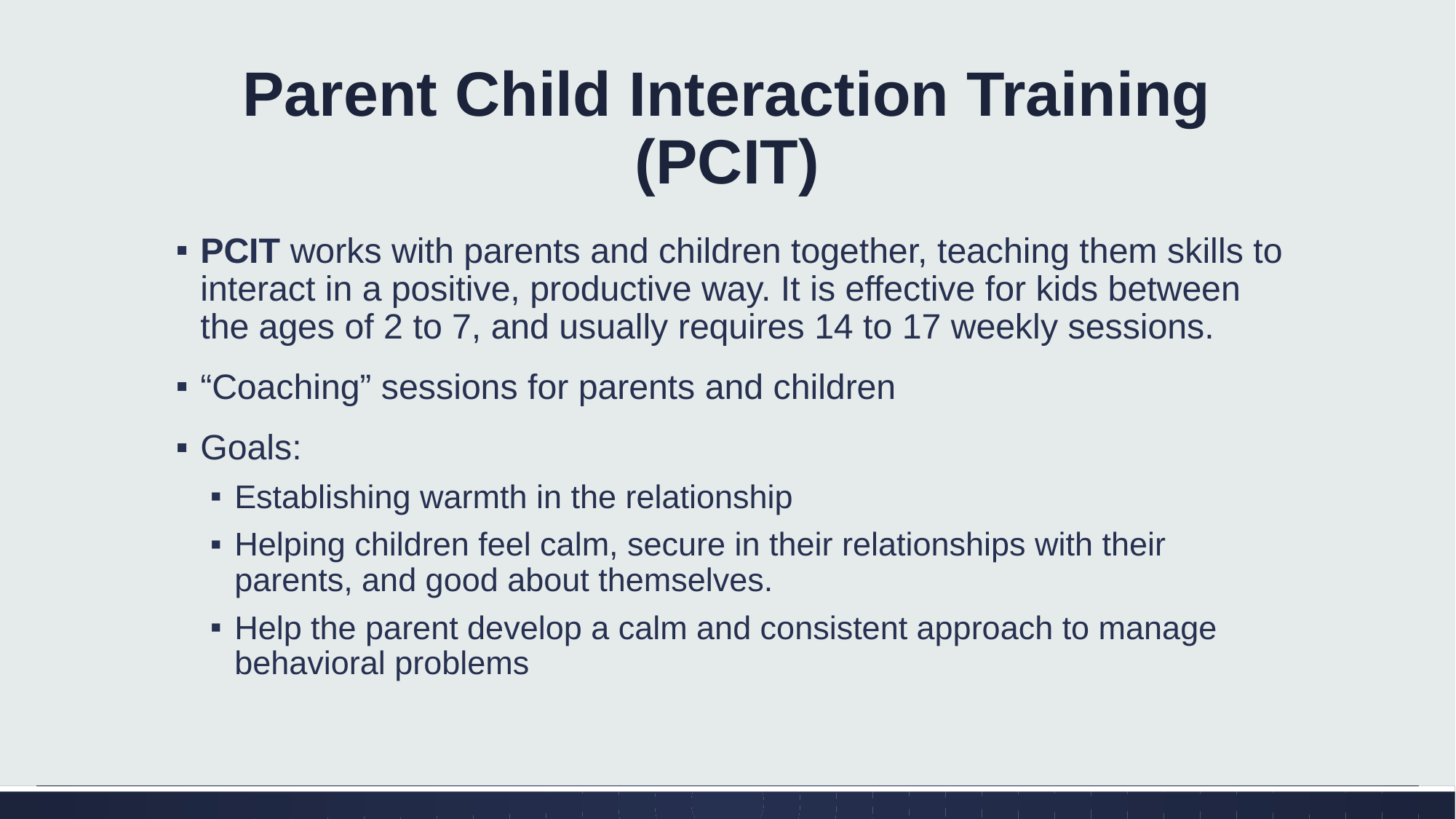

# Parent Child Interaction Training (PCIT)
PCIT works with parents and children together, teaching them skills to interact in a positive, productive way. It is effective for kids between the ages of 2 to 7, and usually requires 14 to 17 weekly sessions.
“Coaching” sessions for parents and children
Goals:
Establishing warmth in the relationship
Helping children feel calm, secure in their relationships with their parents, and good about themselves.
Help the parent develop a calm and consistent approach to manage behavioral problems